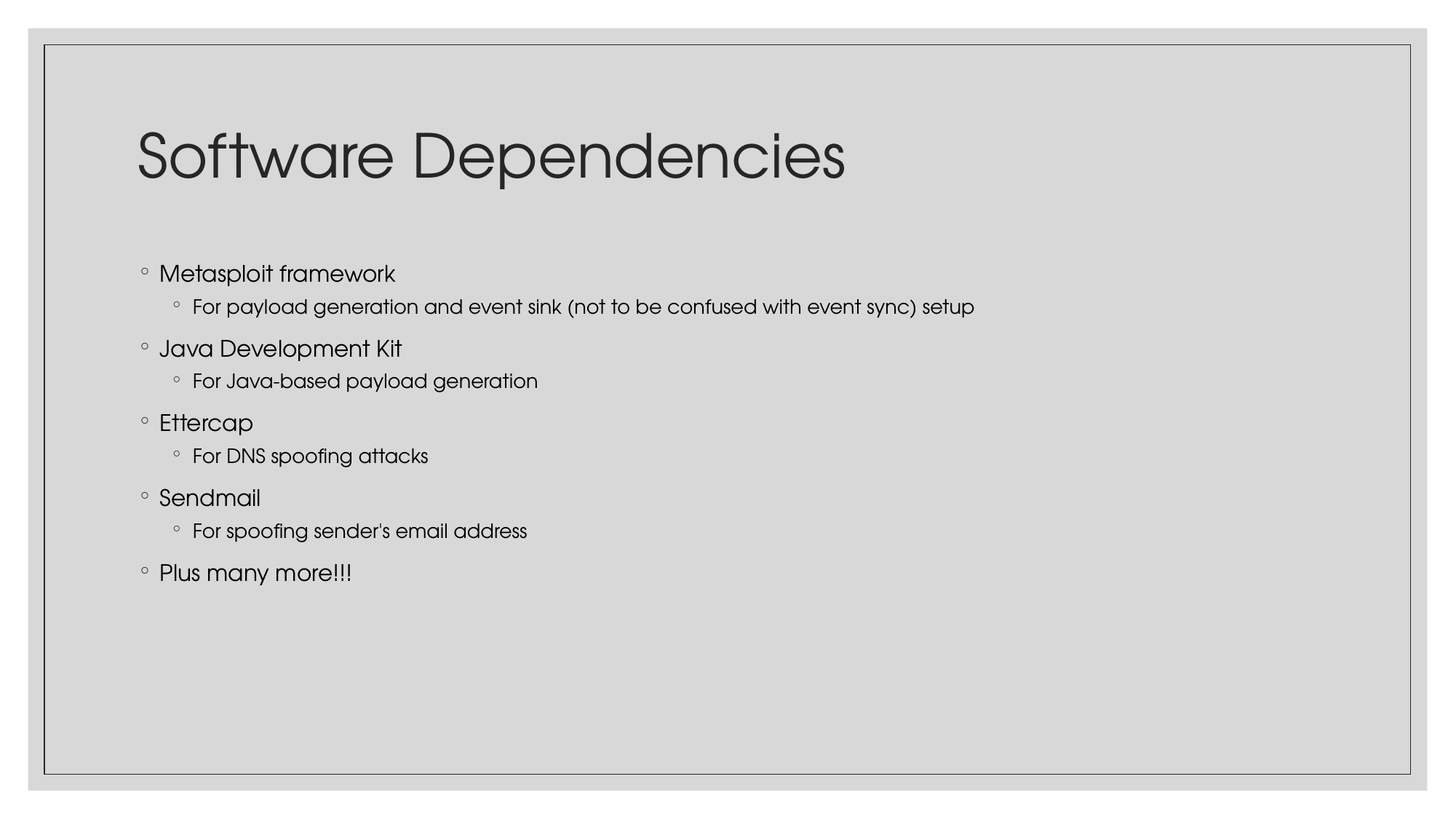

# Software Dependencies
Metasploit framework
For payload generation and event sink (not to be confused with event sync) setup
Java Development Kit
For Java-based payload generation
Ettercap
For DNS spoofing attacks
Sendmail
For spoofing sender's email address
Plus many more!!!